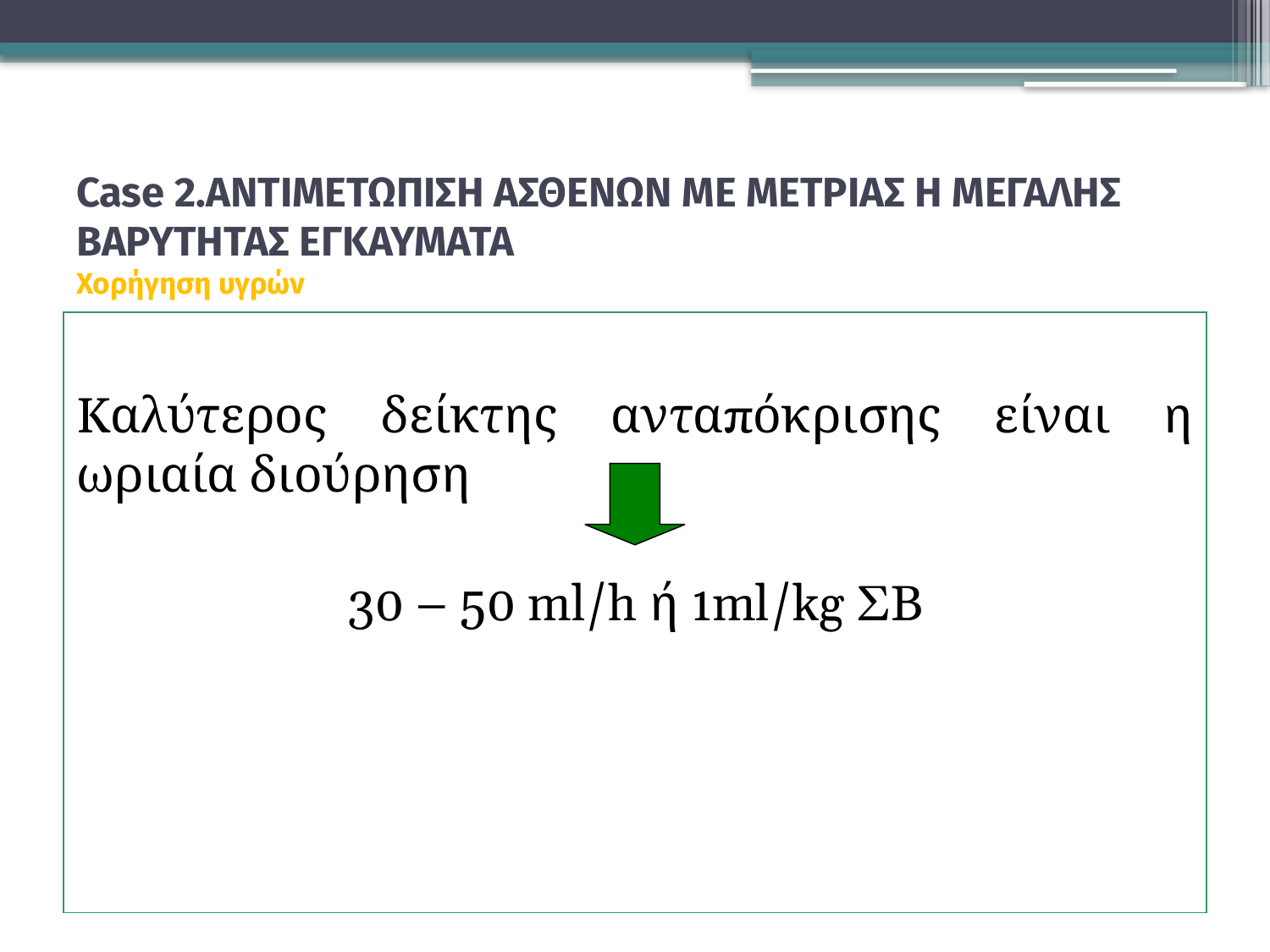

# Case 2.ΑΝΤΙΜΕΤΩΠΙΣΗ ΑΣΘΕΝΩΝ ΜΕ ΜΕΤΡΙΑΣ Η ΜΕΓΑΛΗΣ ΒΑΡΥΤΗΤΑΣ ΕΓΚΑΥΜΑΤΑ Χορήγηση υγρών

Καλύτερος δείκτης ανταπόκρισης είναι η ωριαία διούρηση

30 – 50 ml/h ή 1ml/kg ΣΒ